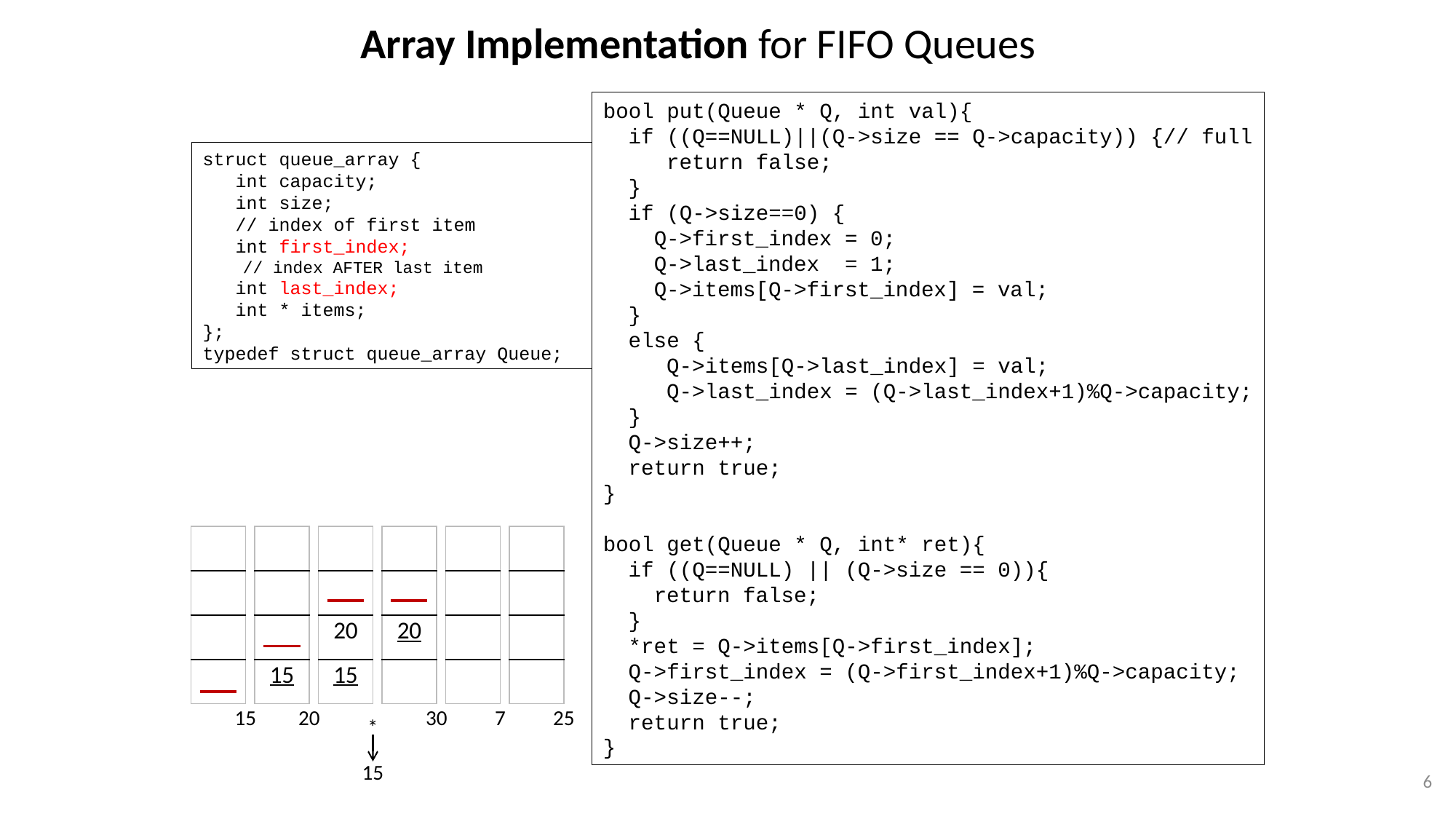

# Array Implementation for FIFO Queues
bool put(Queue * Q, int val){
  if ((Q==NULL)||(Q->size == Q->capacity)) {// full
     return false;
  }
  if (Q->size==0) {
    Q->first_index = 0;
    Q->last_index  = 1;
    Q->items[Q->first_index] = val;
  }
  else {
     Q->items[Q->last_index] = val;
     Q->last_index = (Q->last_index+1)%Q->capacity;
  }
  Q->size++;
  return true;
}

bool get(Queue * Q, int* ret){
  if ((Q==NULL) || (Q->size == 0)){
    return false;
  }
  *ret = Q->items[Q->first_index];
  Q->first_index = (Q->first_index+1)%Q->capacity;
  Q->size--;
  return true;
}
struct queue_array {
   int capacity;
   int size;
   // index of first item
   int first_index;
    // index AFTER last item
   int last_index;
   int * items;
};
typedef struct queue_array Queue;
|  |
| --- |
|  |
|  |
|  |
|  |
| --- |
|  |
|  |
| 15 |
|  |
| --- |
|  |
| 20 |
| 15 |
|  |
| --- |
|  |
| 20 |
|  |
|  |
| --- |
|  |
|  |
|  |
|  |
| --- |
|  |
|  |
|  |
15
20
30
7
25
*
15
6